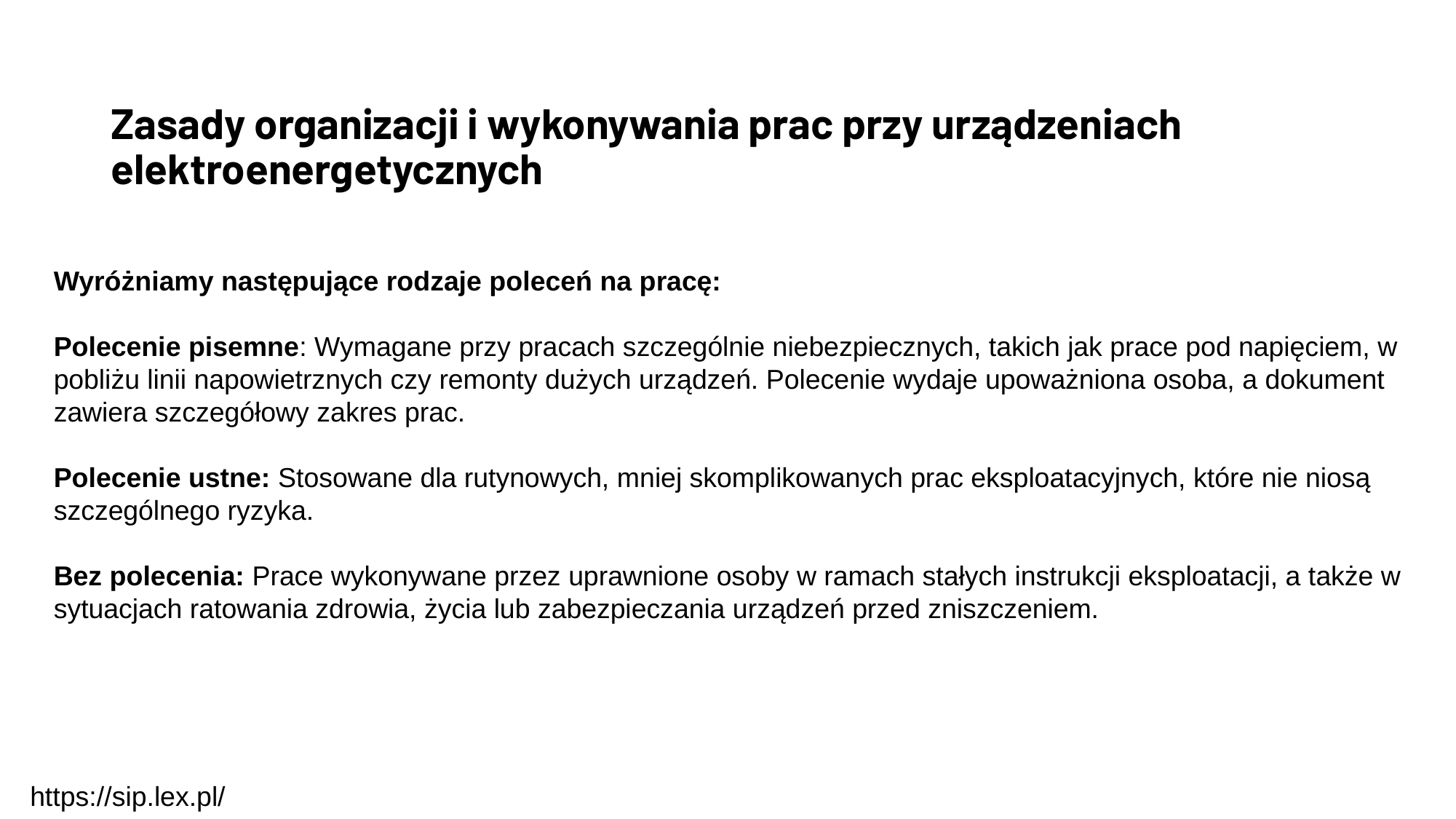

Zasady organizacji i wykonywania prac przy urządzeniach elektroenergetycznych

Wyróżniamy następujące rodzaje poleceń na pracę:

Polecenie pisemne: Wymagane przy pracach szczególnie niebezpiecznych, takich jak prace pod napięciem, w pobliżu linii napowietrznych czy remonty dużych urządzeń. Polecenie wydaje upoważniona osoba, a dokument zawiera szczegółowy zakres prac.

Polecenie ustne: Stosowane dla rutynowych, mniej skomplikowanych prac eksploatacyjnych, które nie niosą szczególnego ryzyka.

Bez polecenia: Prace wykonywane przez uprawnione osoby w ramach stałych instrukcji eksploatacji, a także w sytuacjach ratowania zdrowia, życia lub zabezpieczania urządzeń przed zniszczeniem.
https://sip.lex.pl/